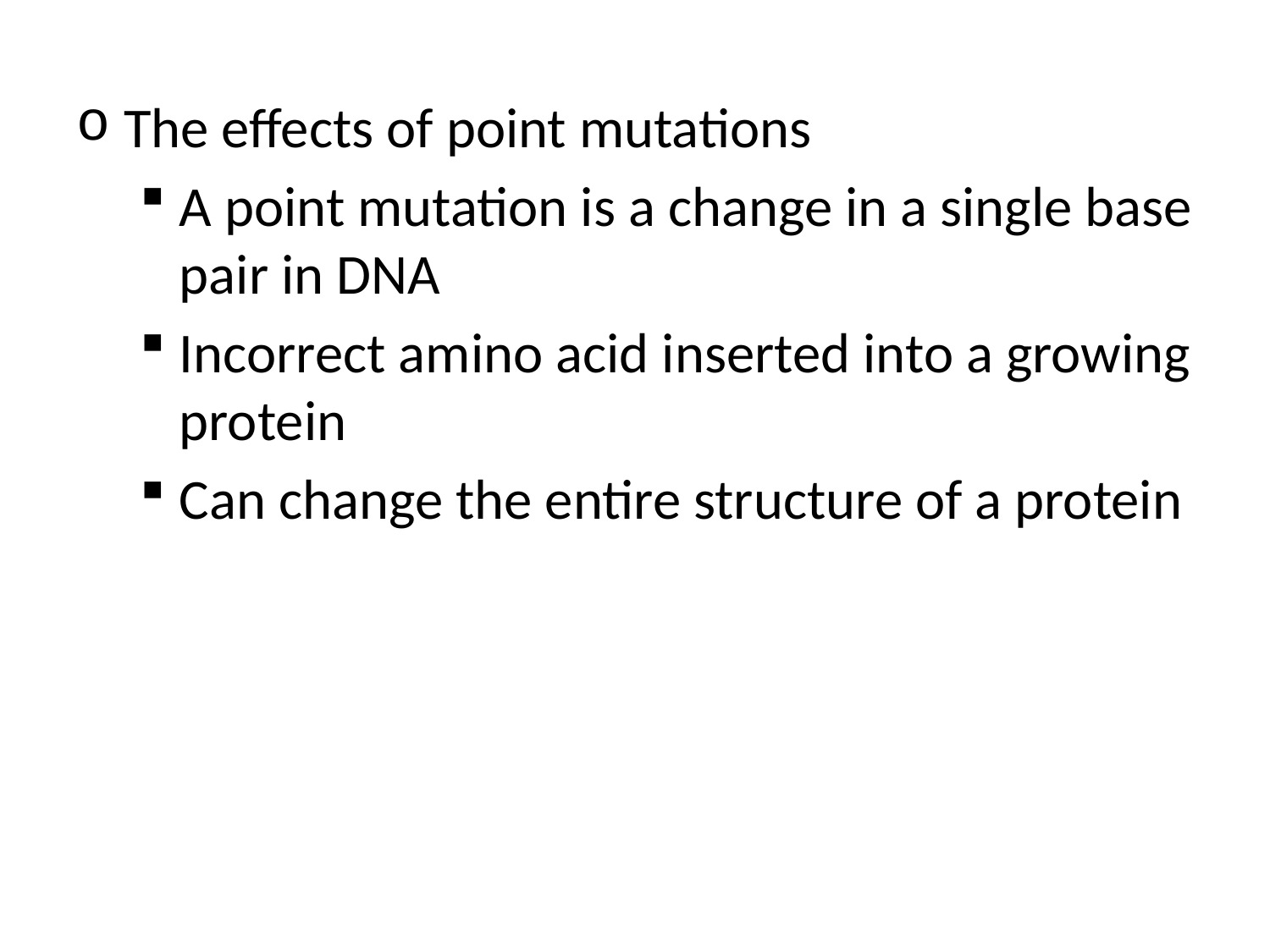

The effects of point mutations
A point mutation is a change in a single base pair in DNA
Incorrect amino acid inserted into a growing protein
Can change the entire structure of a protein